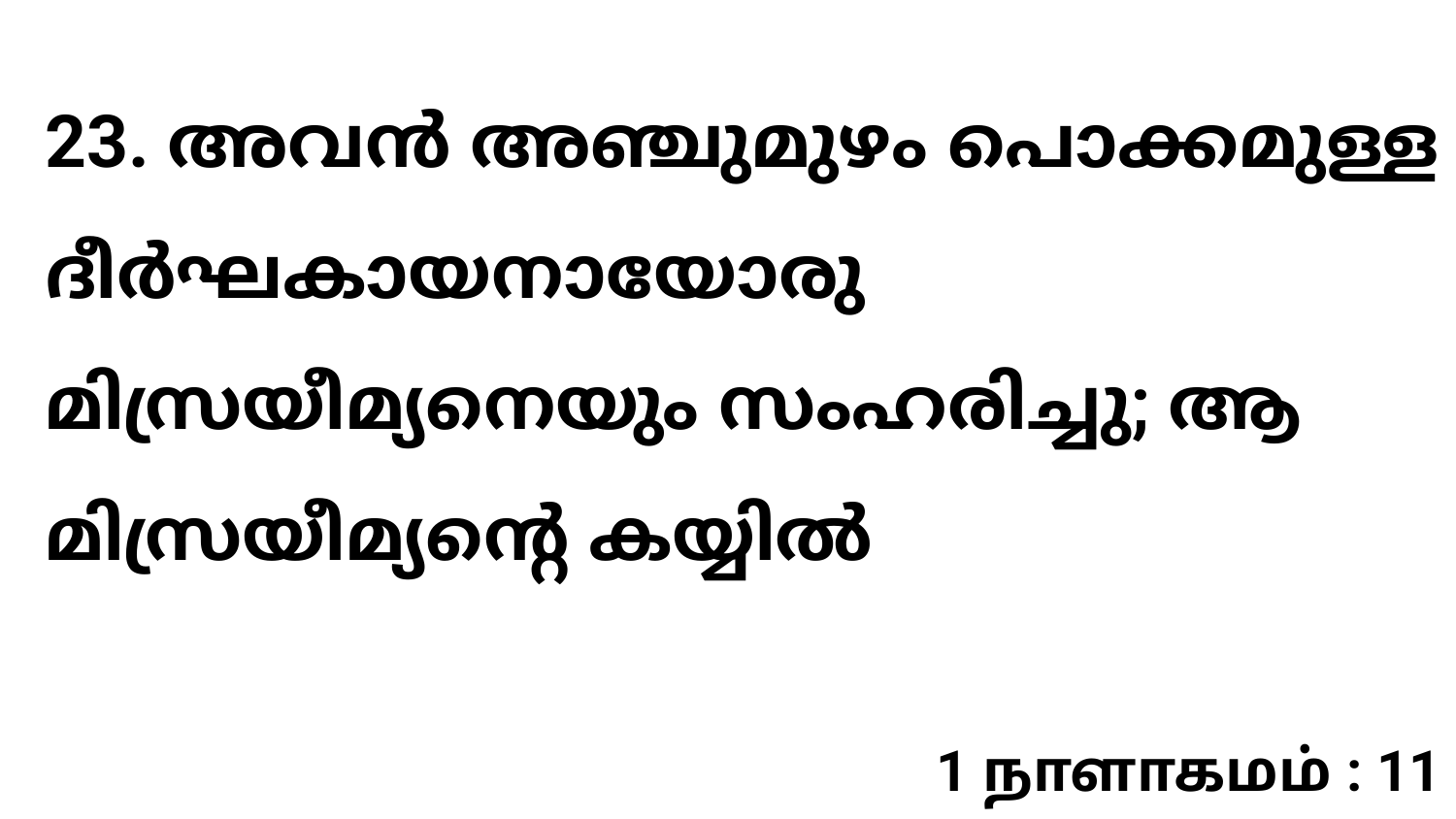

23. അവൻ അഞ്ചുമുഴം പൊക്കമുള്ള ദീർഘകായനായോരു മിസ്രയീമ്യനെയും സംഹരിച്ചു; ആ മിസ്രയീമ്യന്റെ കയ്യിൽ
1 நாளாகமம் : 11